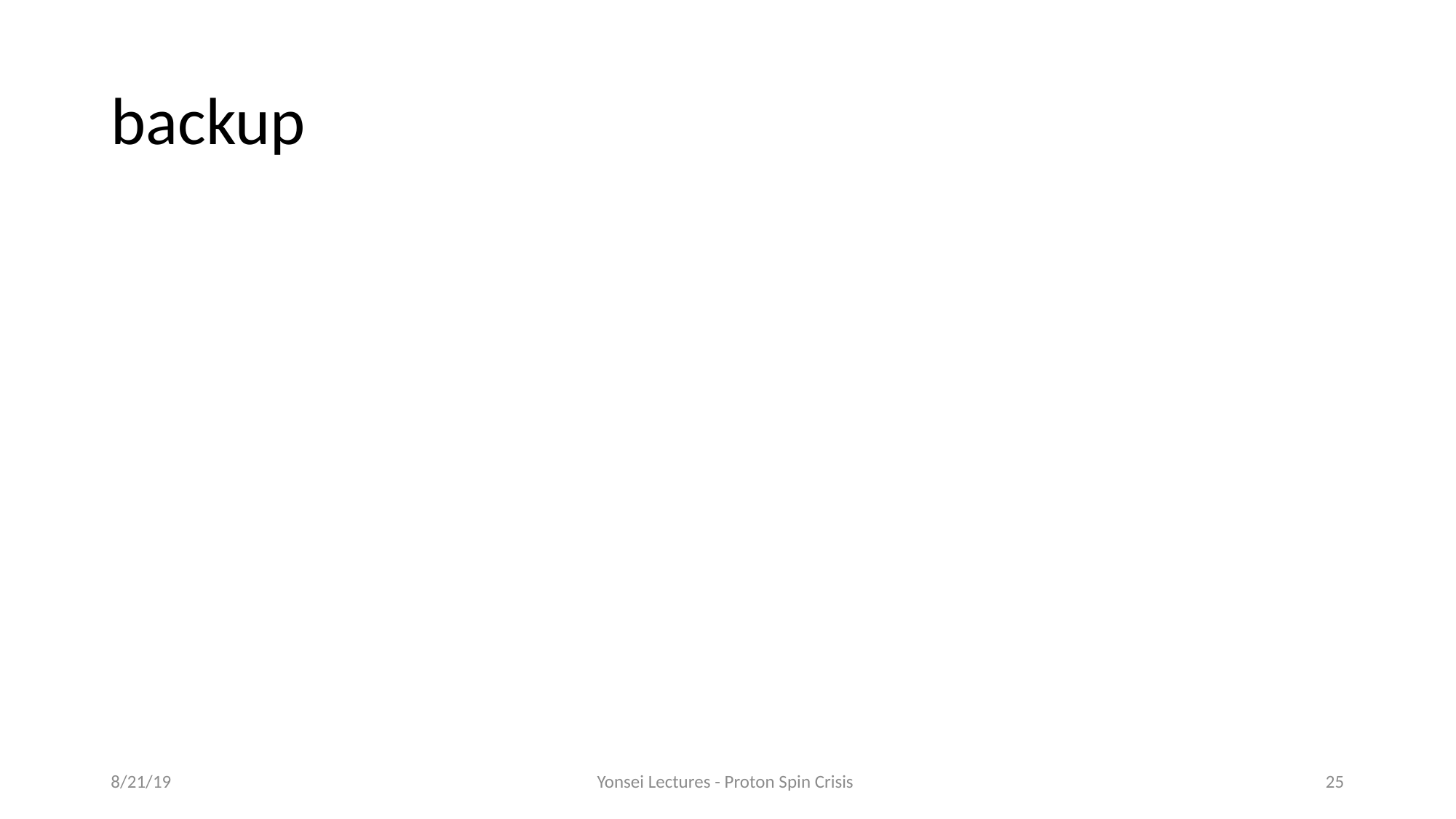

# backup
8/21/19
Yonsei Lectures - Proton Spin Crisis
25